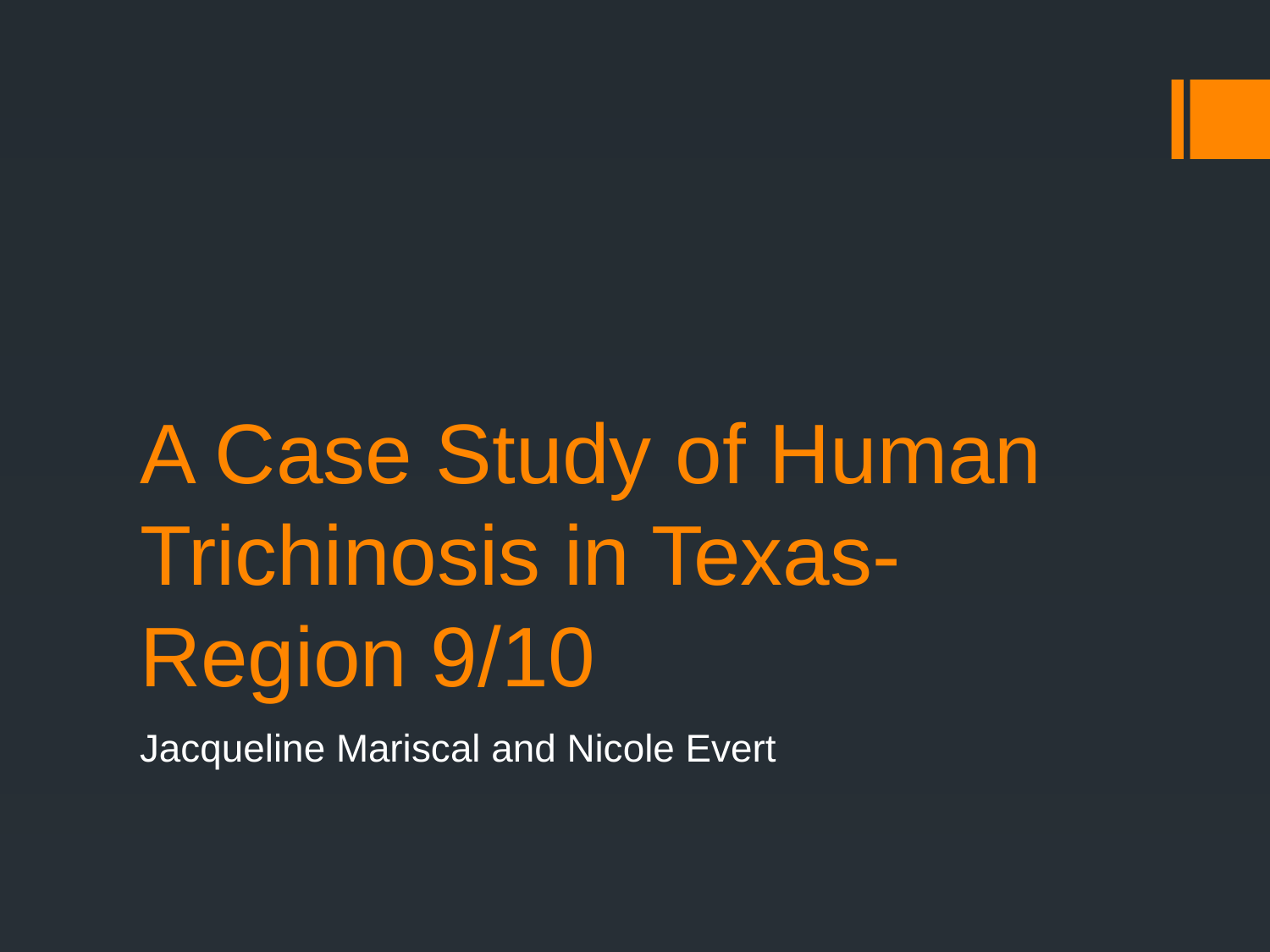

# A Case Study of Human Trichinosis in Texas-Region 9/10
Jacqueline Mariscal and Nicole Evert